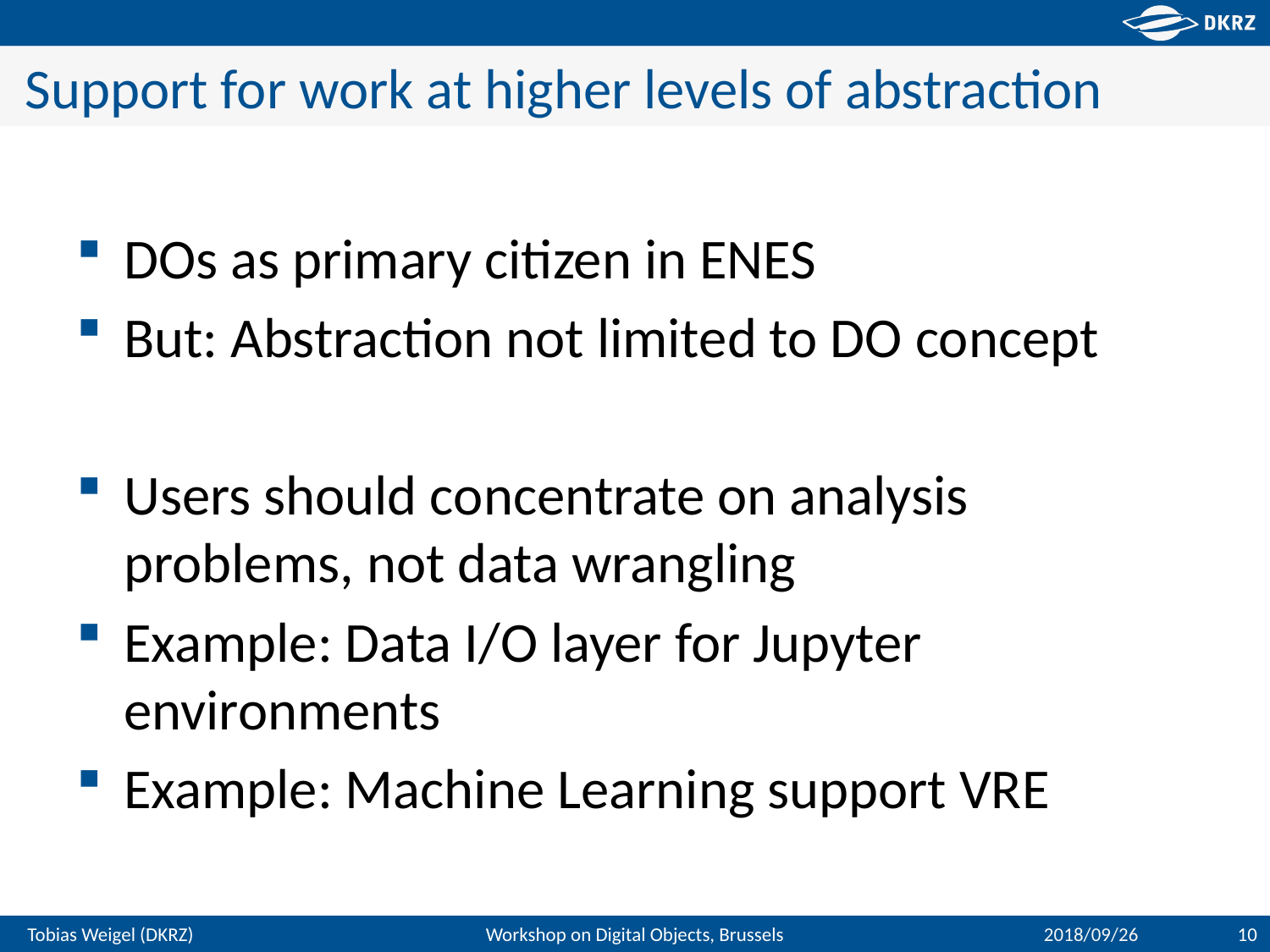

# Support for work at higher levels of abstraction
DOs as primary citizen in ENES
But: Abstraction not limited to DO concept

Users should concentrate on analysis problems, not data wrangling
Example: Data I/O layer for Jupyter environments
Example: Machine Learning support VRE
Workshop on Digital Objects, Brussels
2018/09/26
10